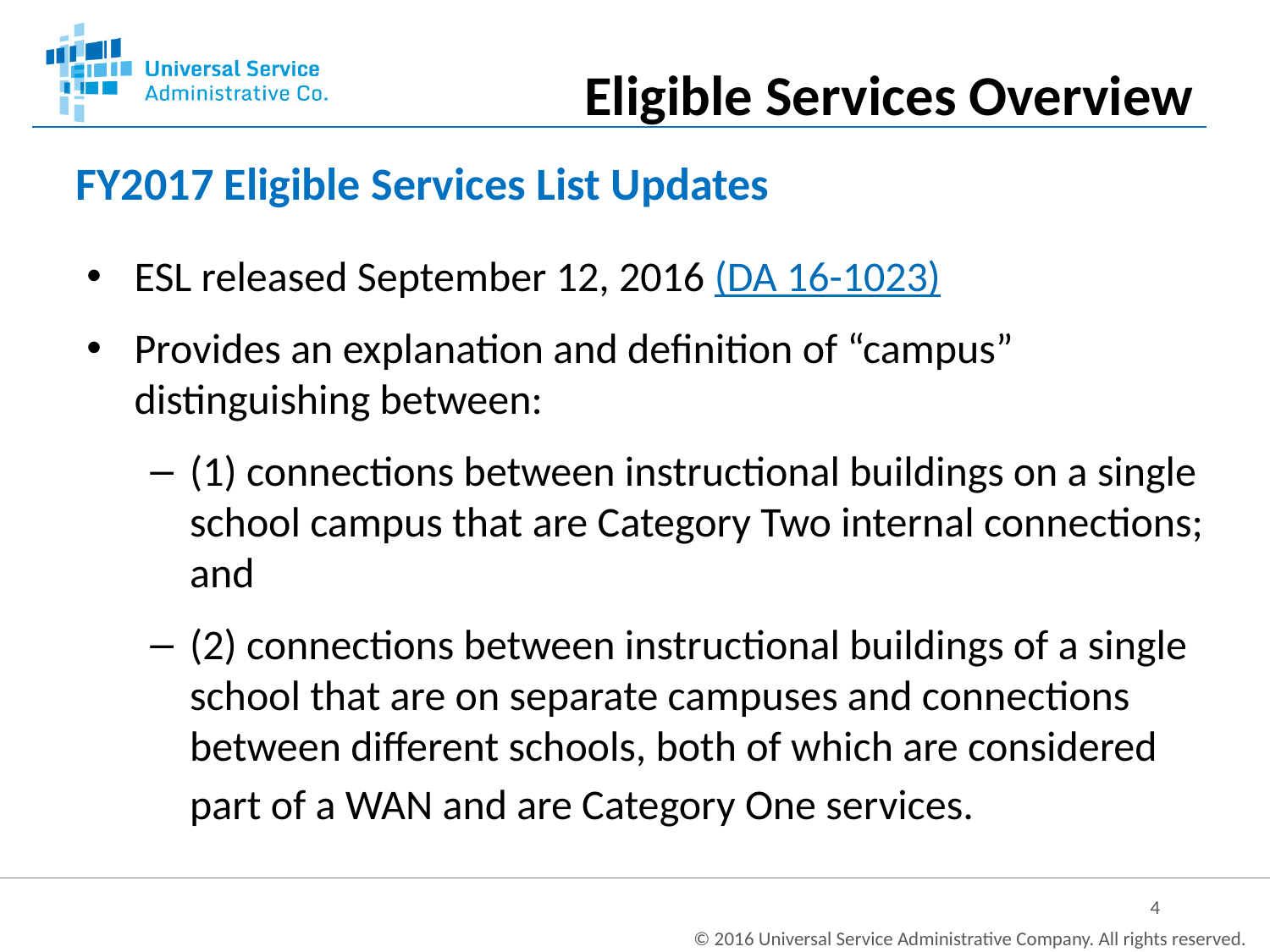

Eligible Services Overview
FY2017 Eligible Services List Updates
ESL released September 12, 2016 (DA 16-1023)
Provides an explanation and definition of “campus” distinguishing between:
(1) connections between instructional buildings on a single school campus that are Category Two internal connections; and
(2) connections between instructional buildings of a single school that are on separate campuses and connections between different schools, both of which are considered part of a WAN and are Category One services.